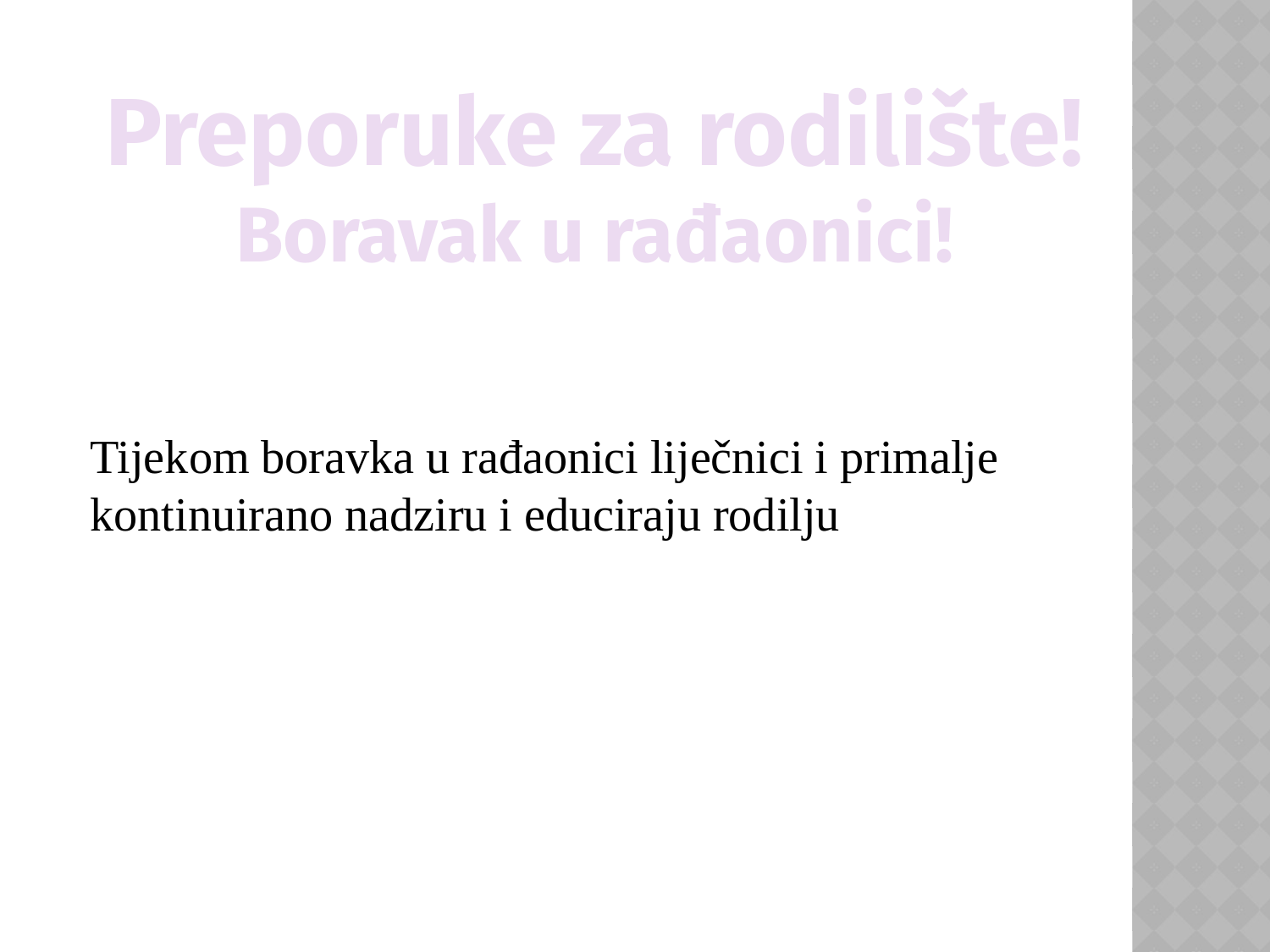

Preporuke za rodilište!
Boravak u rađaonici!

Tijekom boravka u rađaonici liječnici i primalje kontinuirano nadziru i educiraju rodilju